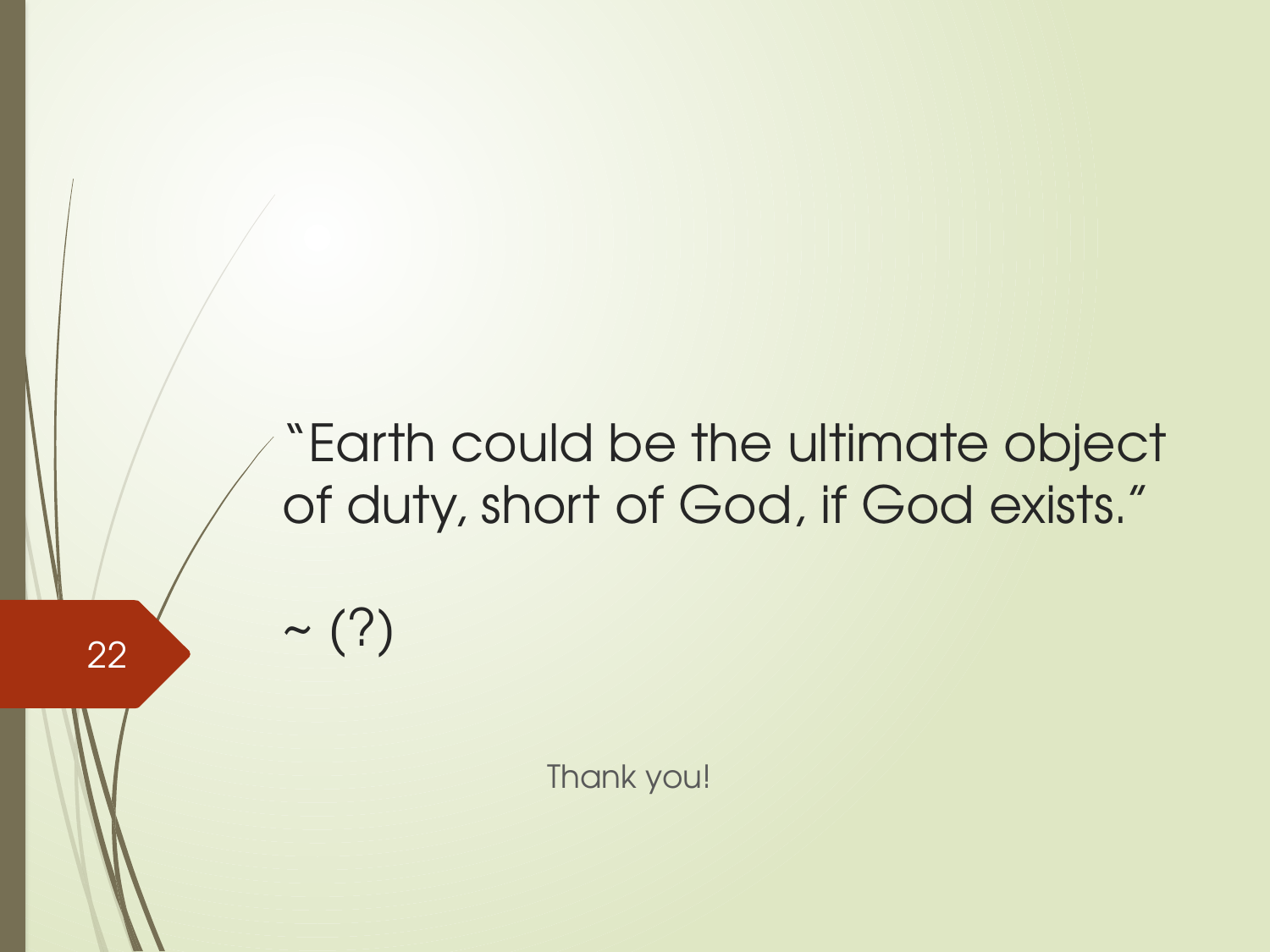

# “Earth could be the ultimate object of duty, short of God, if God exists.” ~ (?)
22
Thank you!